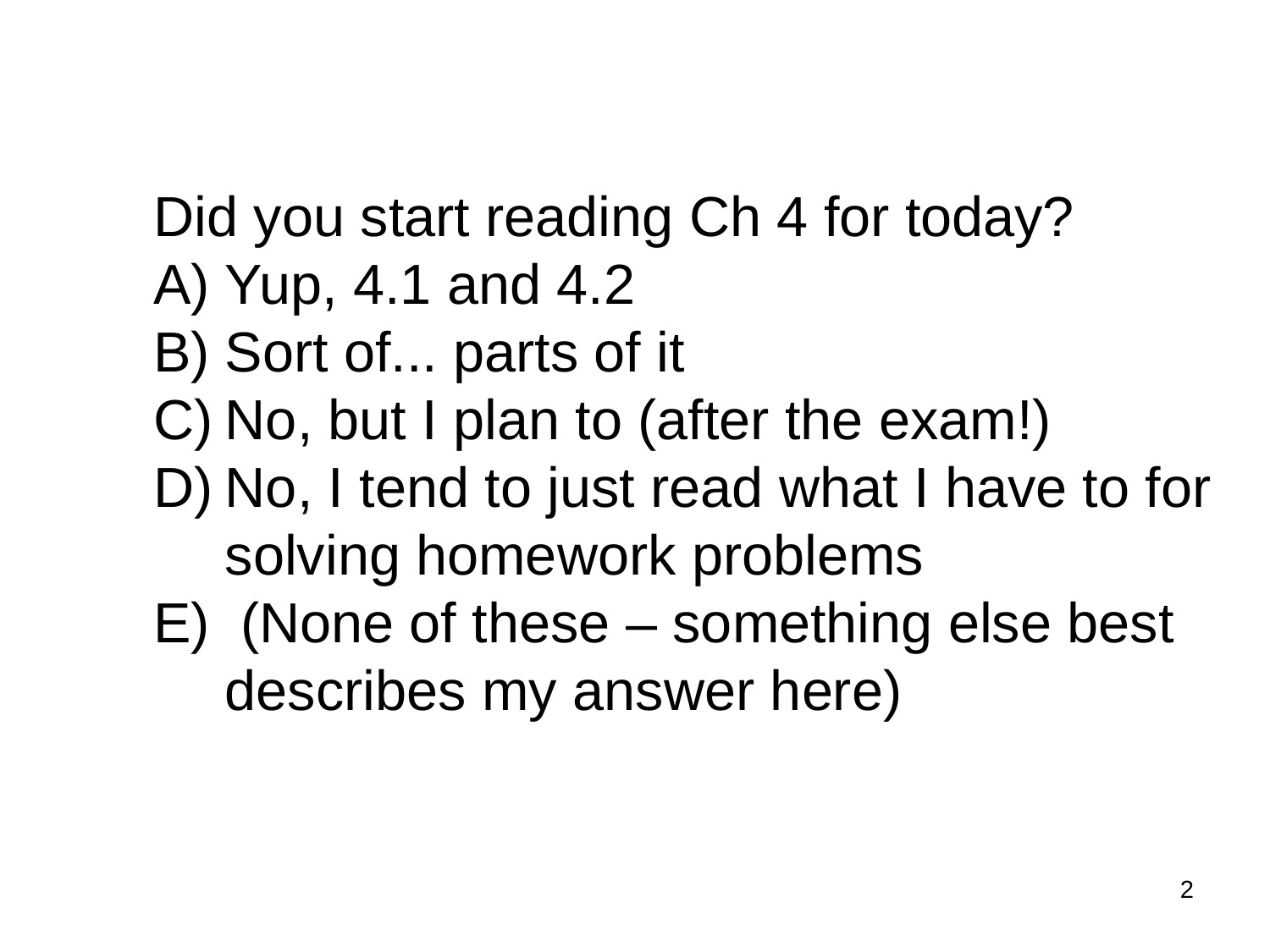

Did you start reading Ch 4 for today?
Yup, 4.1 and 4.2
Sort of... parts of it
No, but I plan to (after the exam!)
No, I tend to just read what I have to for solving homework problems
 (None of these – something else best describes my answer here)
2